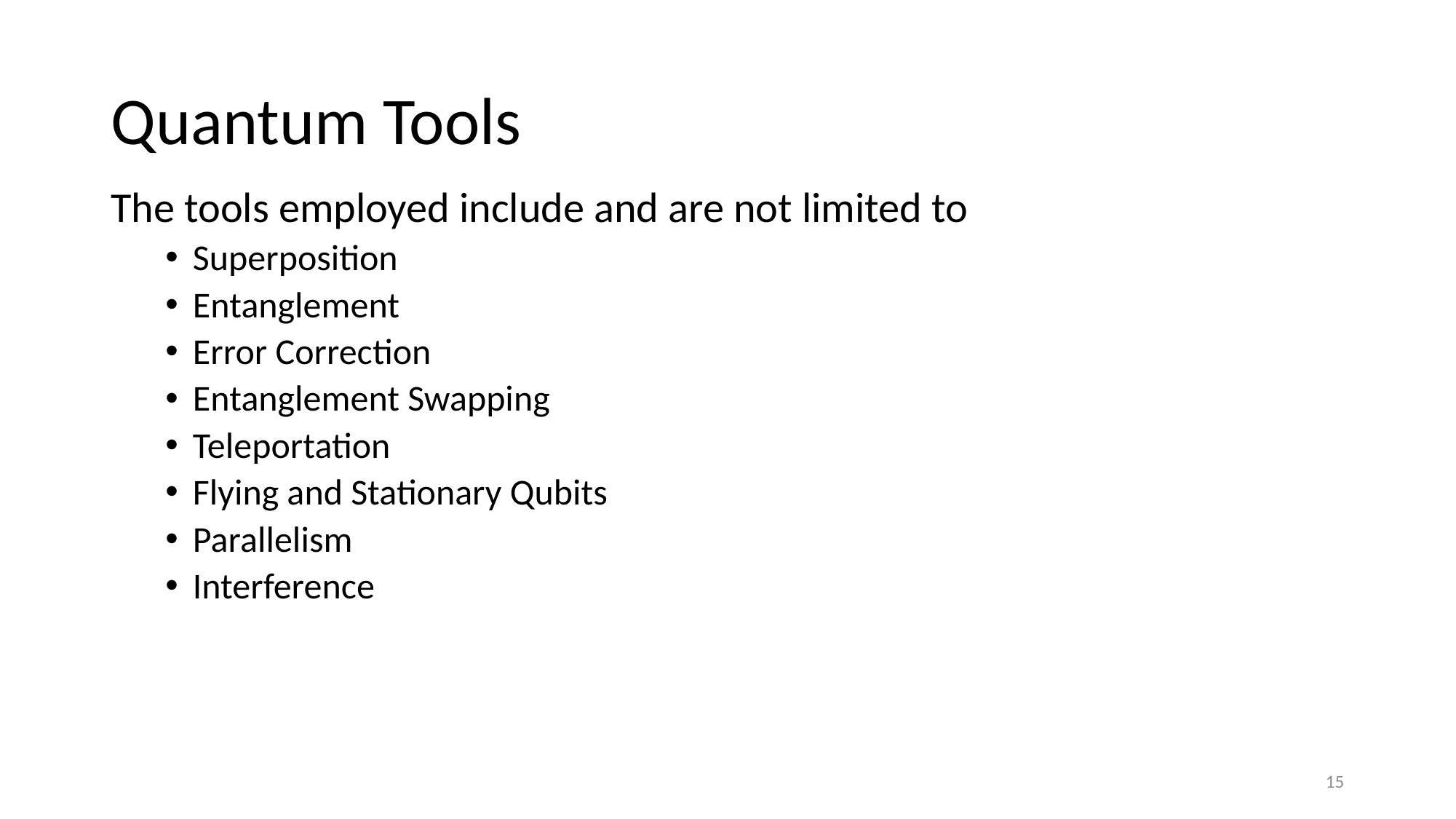

# Quantum Tools
The tools employed include and are not limited to
Superposition
Entanglement
Error Correction
Entanglement Swapping
Teleportation
Flying and Stationary Qubits
Parallelism
Interference
15